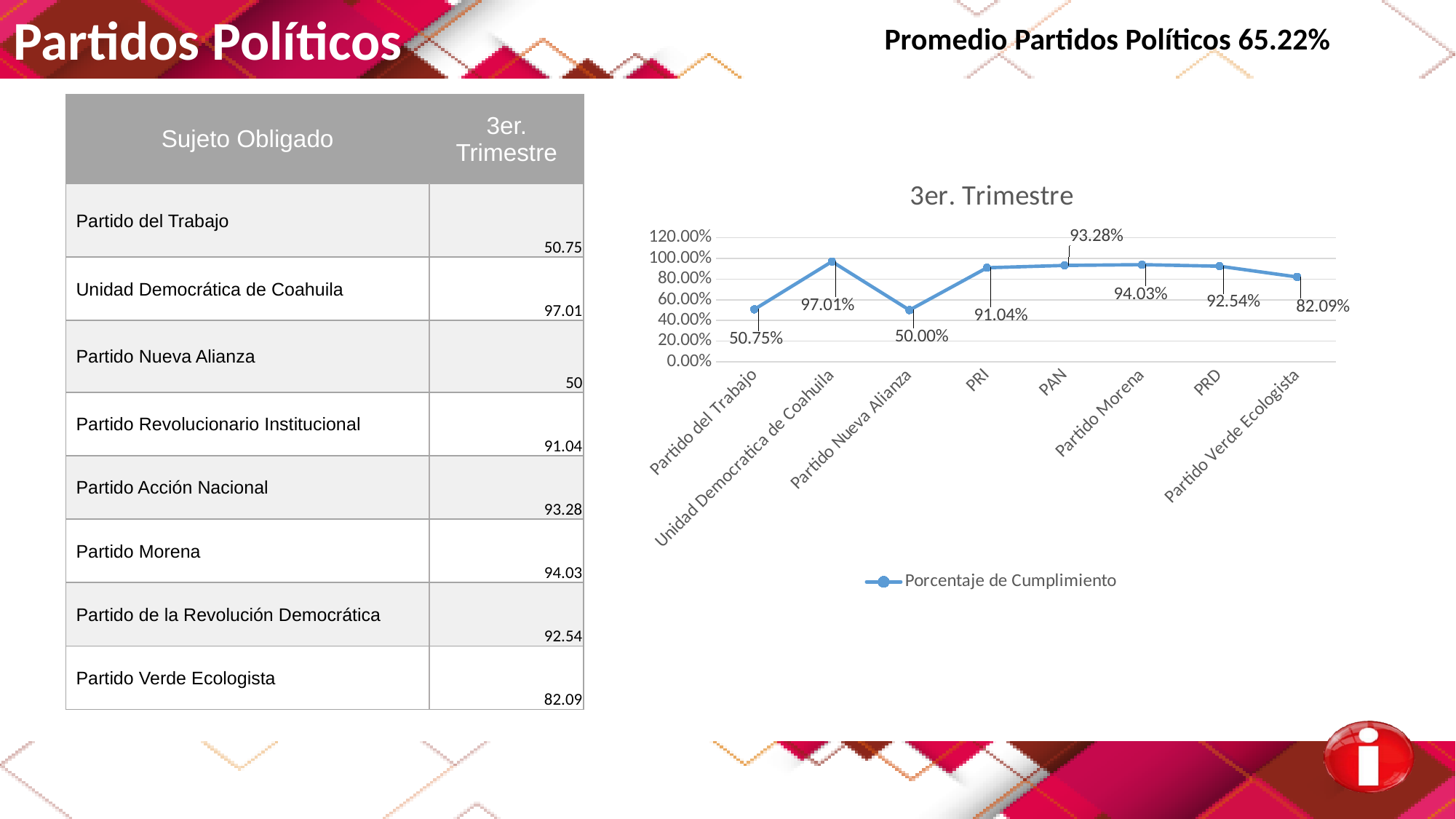

Partidos Políticos
Promedio Partidos Políticos 65.22%
| Sujeto Obligado | 3er. Trimestre |
| --- | --- |
| Partido del Trabajo | 50.75 |
| Unidad Democrática de Coahuila | 97.01 |
| Partido Nueva Alianza | 50 |
| Partido Revolucionario Institucional | 91.04 |
| Partido Acción Nacional | 93.28 |
| Partido Morena | 94.03 |
| Partido de la Revolución Democrática | 92.54 |
| Partido Verde Ecologista | 82.09 |

### Chart: 3er. Trimestre

| Category | Porcentaje de Cumplimiento |
|---|---|
| Partido del Trabajo | 0.5075 |
| Unidad Democratica de Coahuila | 0.9701 |
| Partido Nueva Alianza | 0.5 |
| PRI | 0.9104 |
| PAN | 0.9328 |
| Partido Morena | 0.9403 |
| PRD | 0.9254 |
| Partido Verde Ecologista | 0.8209 |